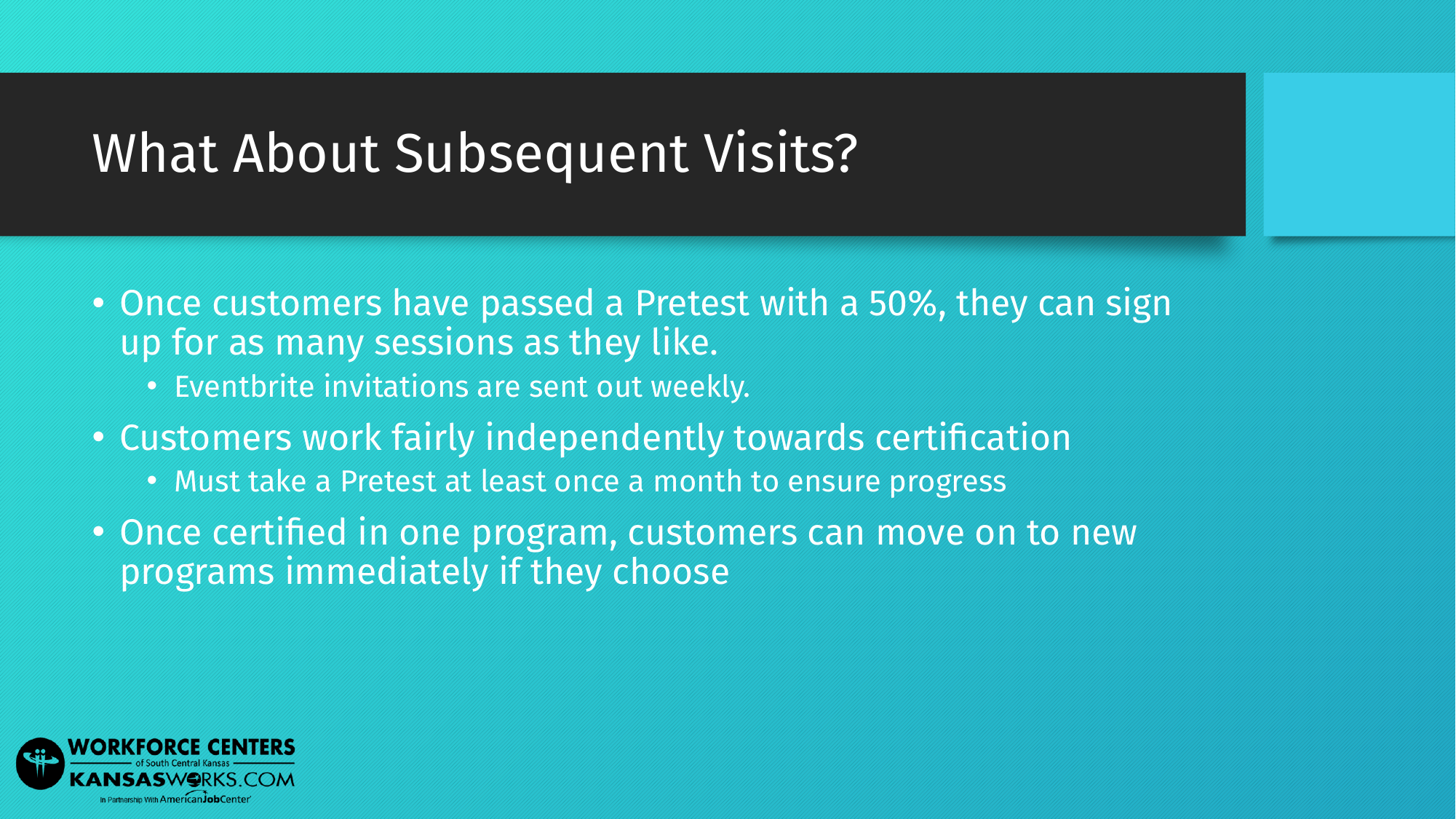

# What About Subsequent Visits?
Once customers have passed a Pretest with a 50%, they can sign up for as many sessions as they like.
Eventbrite invitations are sent out weekly.
Customers work fairly independently towards certification
Must take a Pretest at least once a month to ensure progress
Once certified in one program, customers can move on to new programs immediately if they choose